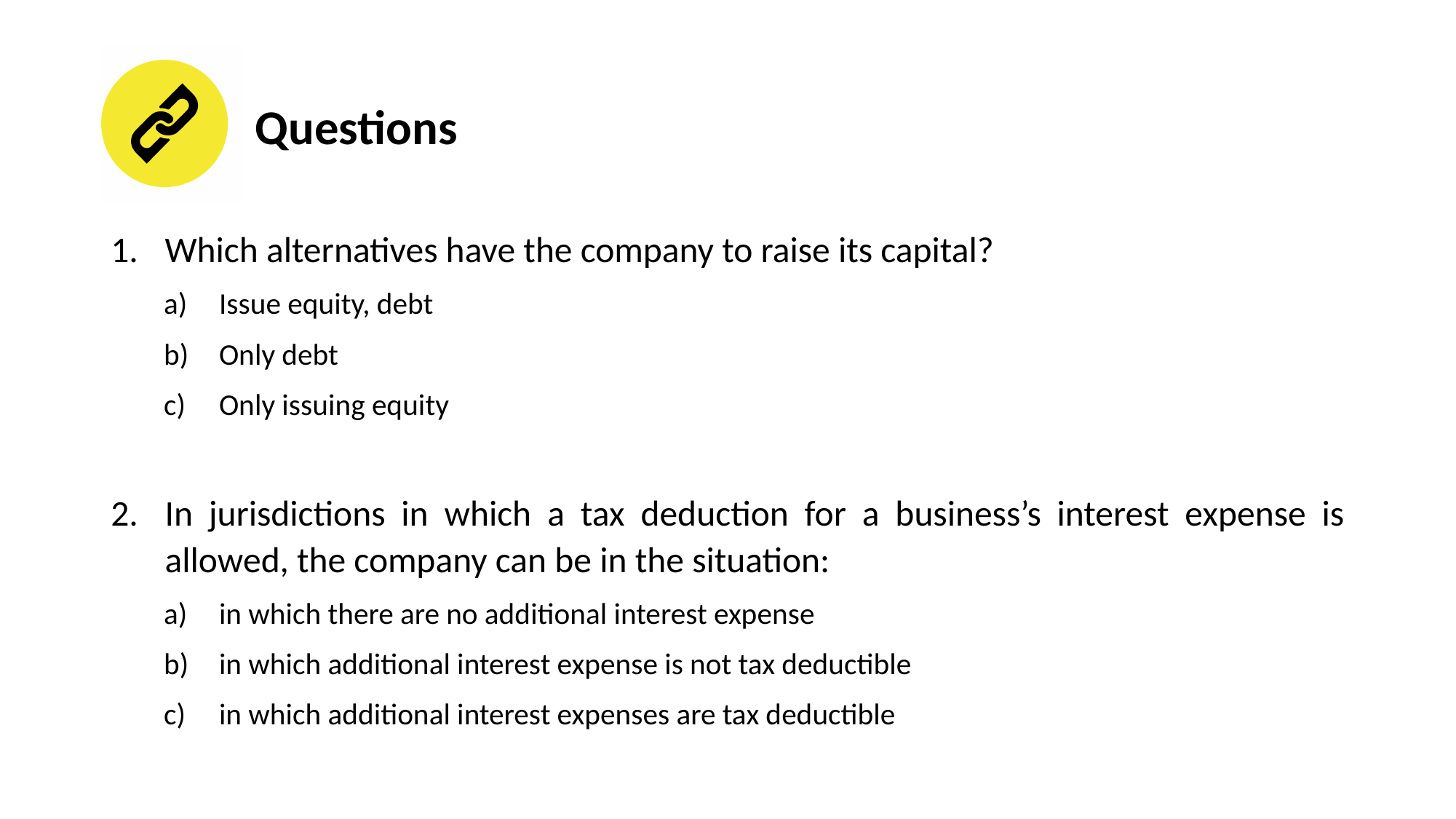

# Questions
Which alternatives have the company to raise its capital?
Issue equity, debt
Only debt
Only issuing equity

In jurisdictions in which a tax deduction for a business’s interest expense is allowed, the company can be in the situation:
in which there are no additional interest expense
in which additional interest expense is not tax deductible
in which additional interest expenses are tax deductible